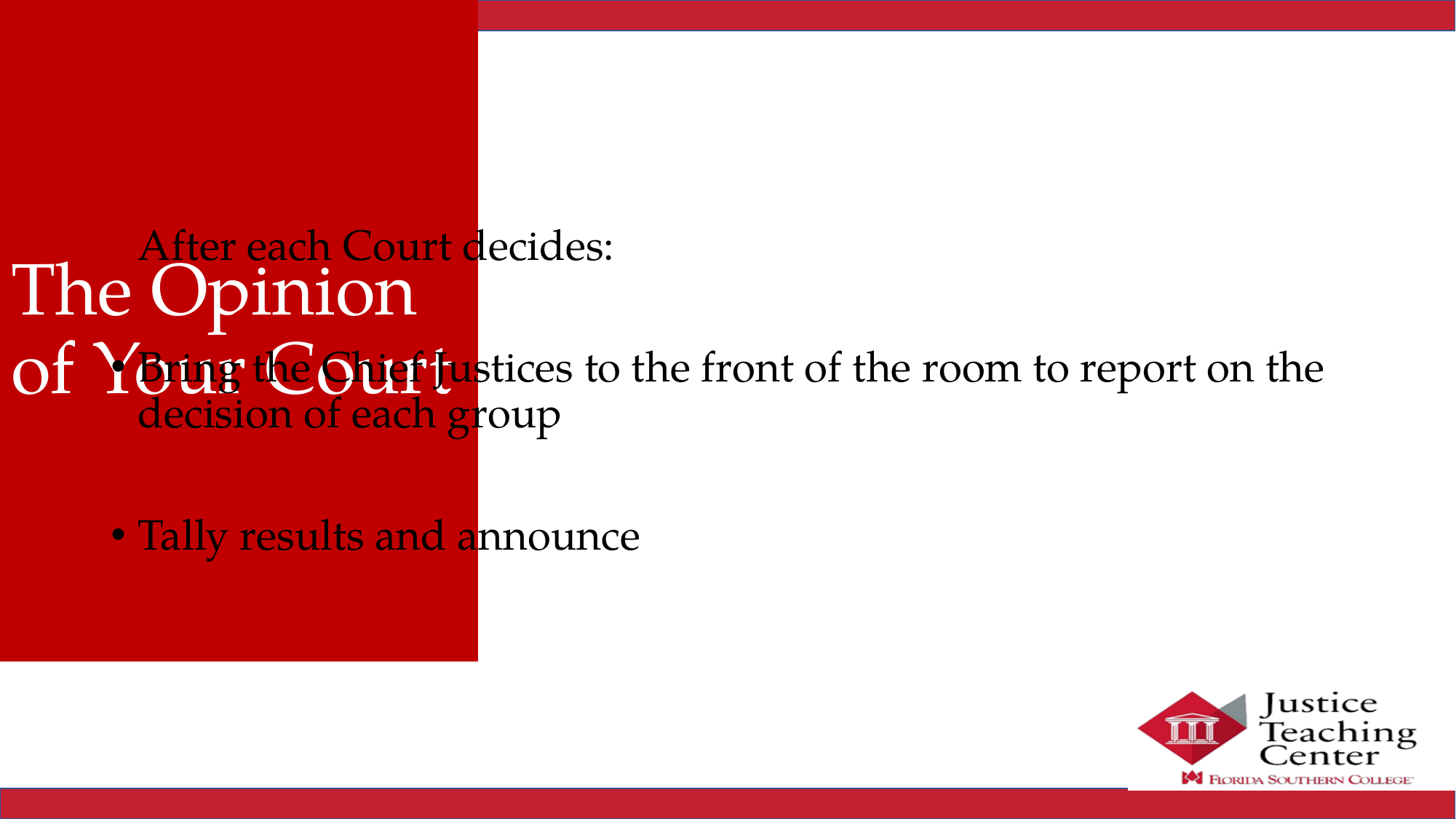

# The Opinion of Your Court
	After each Court decides:

Bring the Chief Justices to the front of the room to report on the decision of each group

Tally results and announce